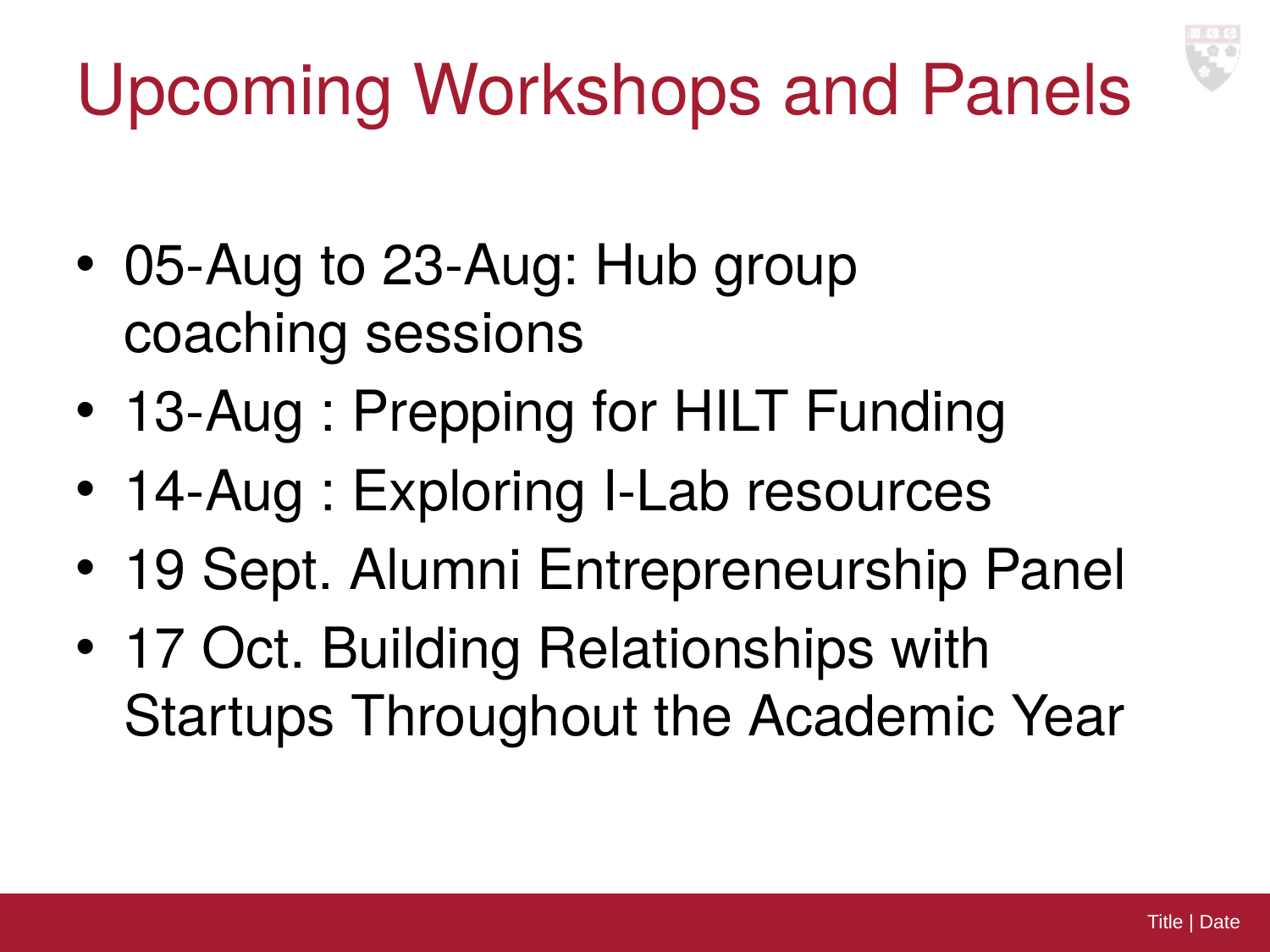

# Upcoming Workshops and Panels
05-Aug to 23-Aug: Hub group coaching sessions
13-Aug : Prepping for HILT Funding
14-Aug : Exploring I-Lab resources
19 Sept. Alumni Entrepreneurship Panel
17 Oct. Building Relationships with Startups Throughout the Academic Year